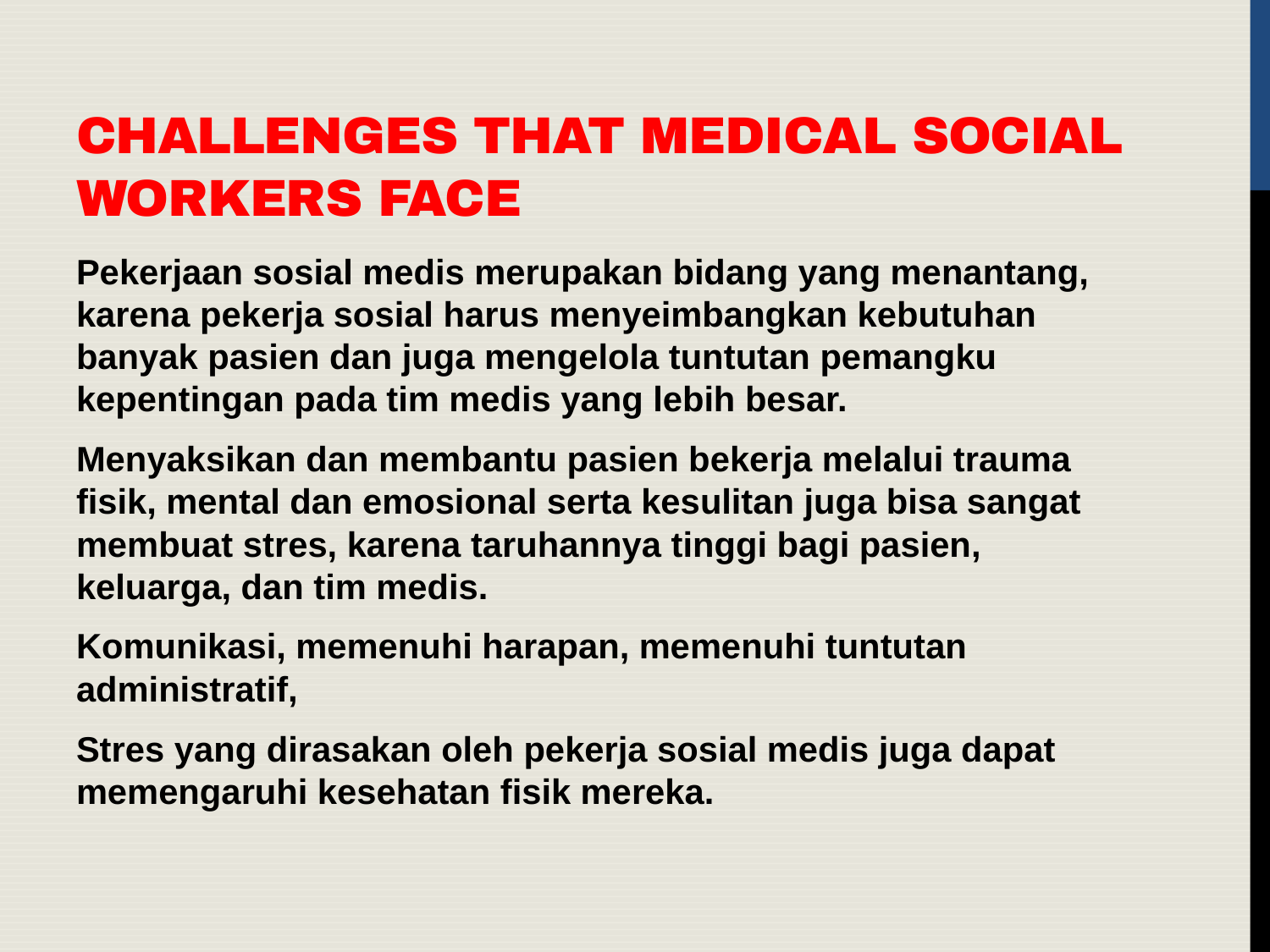

# Challenges that Medical Social Workers Face
Pekerjaan sosial medis merupakan bidang yang menantang, karena pekerja sosial harus menyeimbangkan kebutuhan banyak pasien dan juga mengelola tuntutan pemangku kepentingan pada tim medis yang lebih besar.
Menyaksikan dan membantu pasien bekerja melalui trauma fisik, mental dan emosional serta kesulitan juga bisa sangat membuat stres, karena taruhannya tinggi bagi pasien, keluarga, dan tim medis.
Komunikasi, memenuhi harapan, memenuhi tuntutan administratif,
Stres yang dirasakan oleh pekerja sosial medis juga dapat memengaruhi kesehatan fisik mereka.